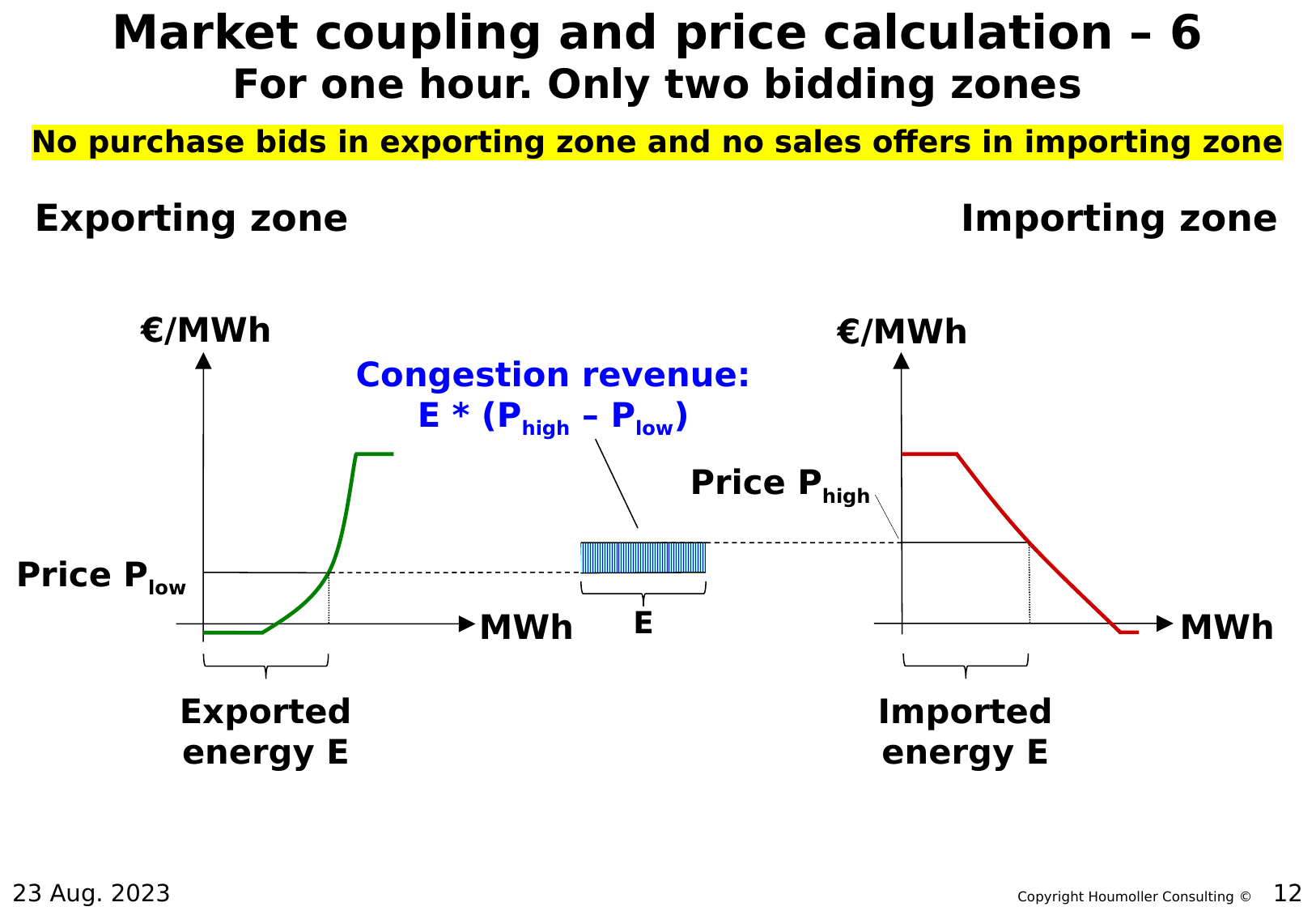

# Market coupling and price calculation – 6 For one hour. Only two bidding zones
No purchase bids in exporting zone and no sales offers in importing zone
Exporting zone
€/MWh

MWh
Importing zone
€/MWh

MWh
Congestion revenue:
E * (Phigh – Plow)

E

Price Phigh

Imported
energy E
Price Plow

Exported
energy E
23 Aug. 2023
12